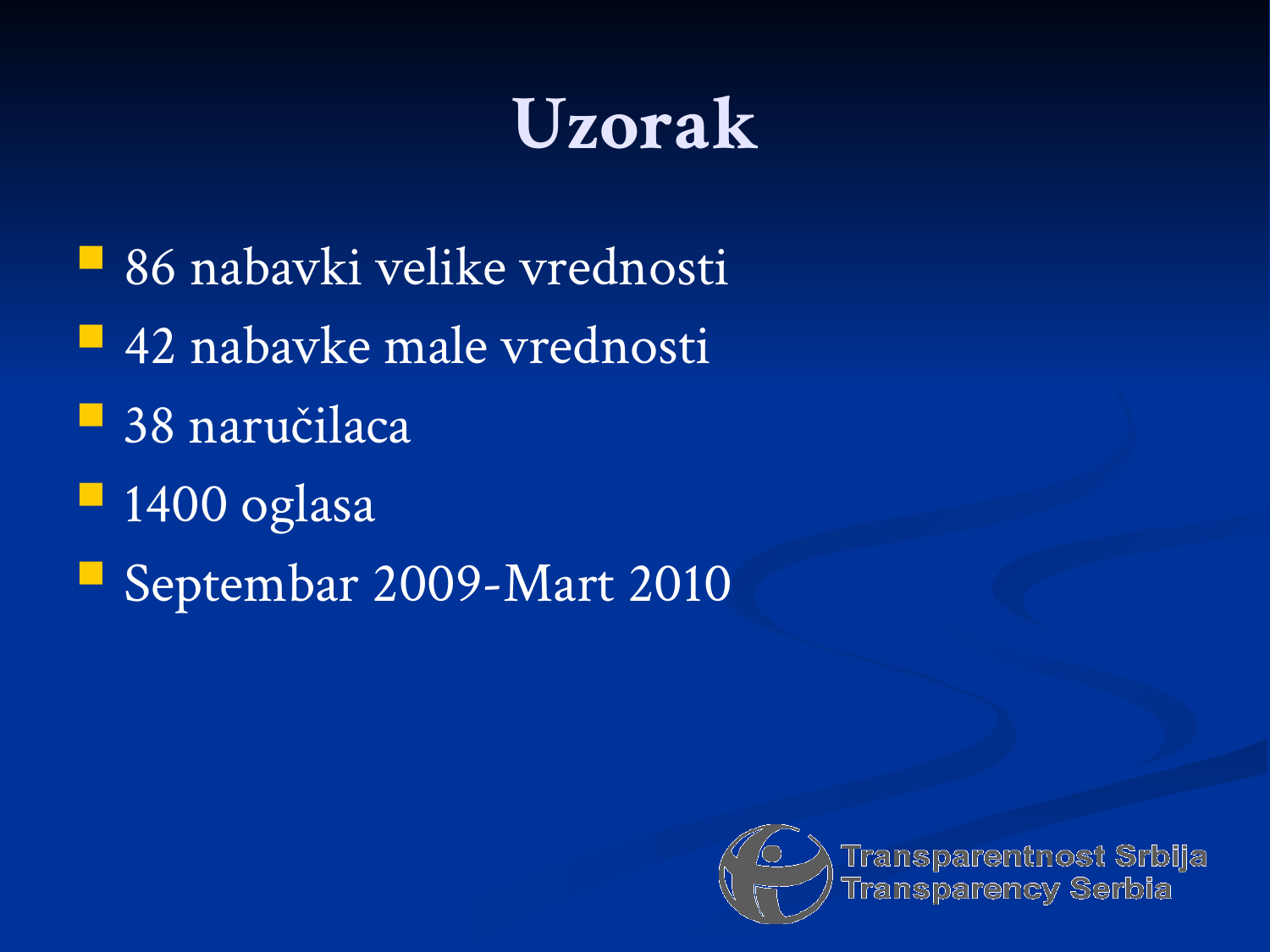

# Uzorak
86 nabavki velike vrednosti
42 nabavke male vrednosti
38 naručilaca
1400 oglasa
Septembar 2009-Mart 2010